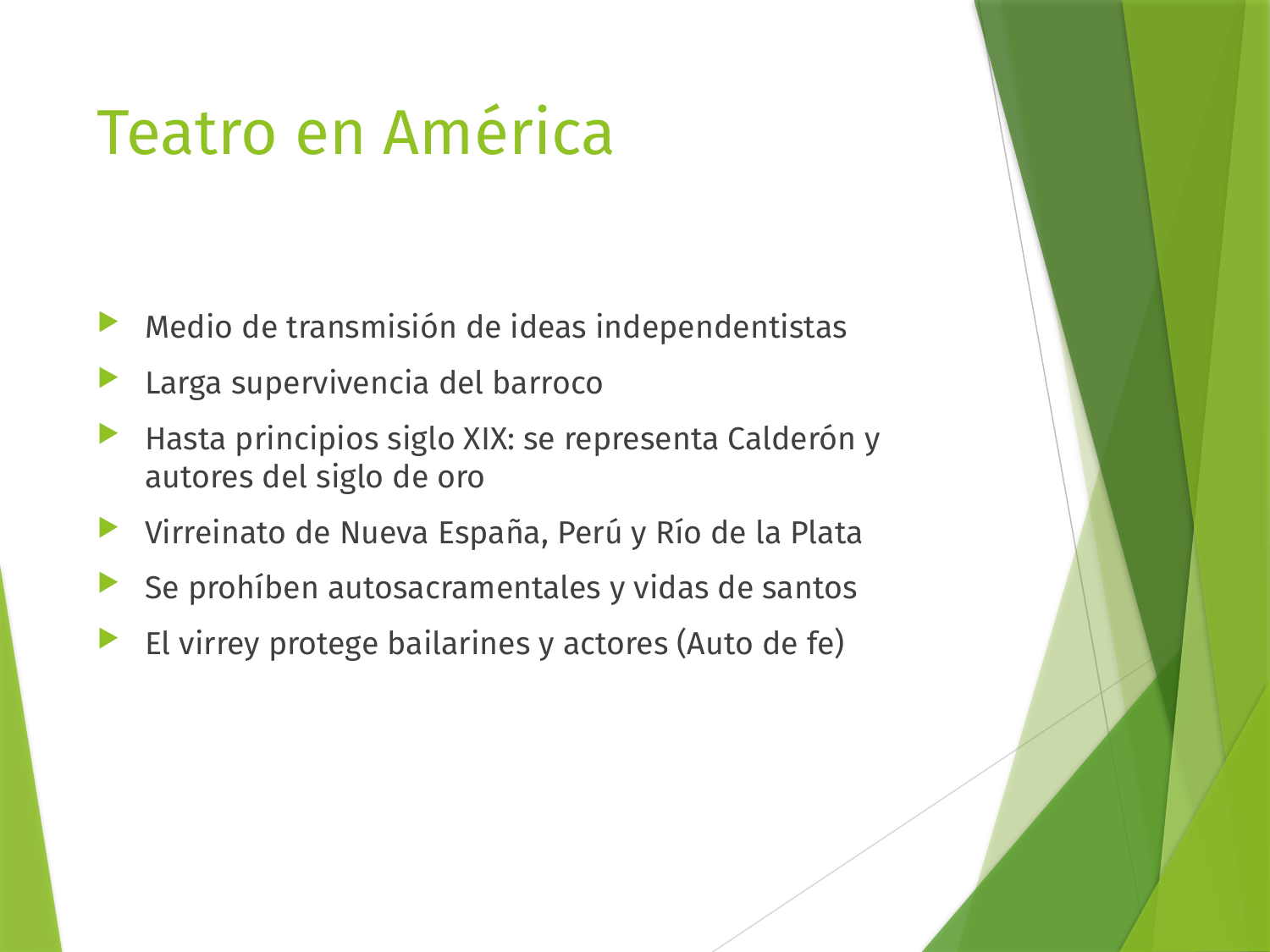

# Teatro en América
Medio de transmisión de ideas independentistas
Larga supervivencia del barroco
Hasta principios siglo XIX: se representa Calderón y autores del siglo de oro
Virreinato de Nueva España, Perú y Río de la Plata
Se prohíben autosacramentales y vidas de santos
El virrey protege bailarines y actores (Auto de fe)